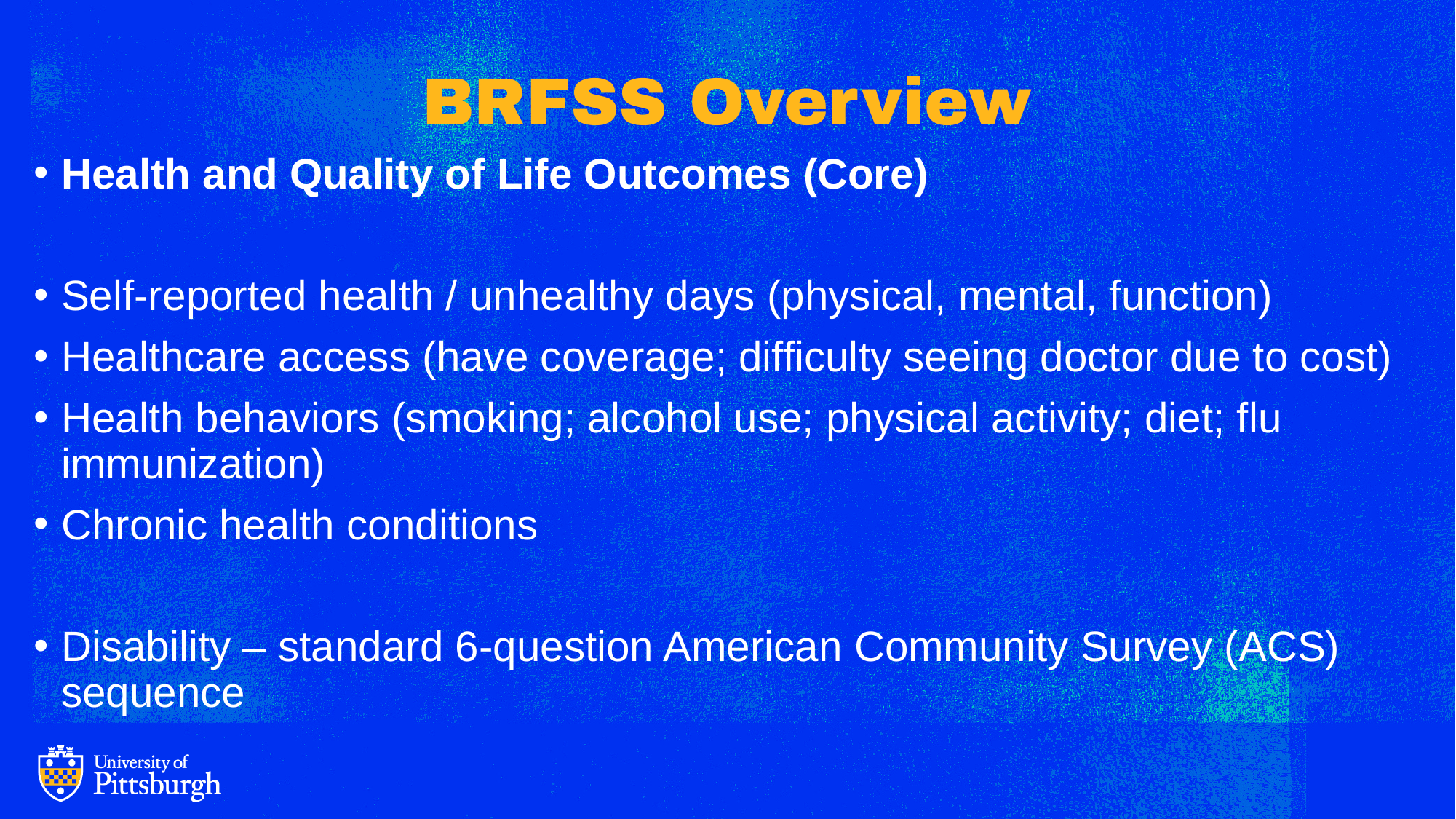

# BRFSS Overview
Health and Quality of Life Outcomes (Core)

Self-reported health / unhealthy days (physical, mental, function)
Healthcare access (have coverage; difficulty seeing doctor due to cost)
Health behaviors (smoking; alcohol use; physical activity; diet; flu immunization)
Chronic health conditions

Disability – standard 6-question American Community Survey (ACS) sequence